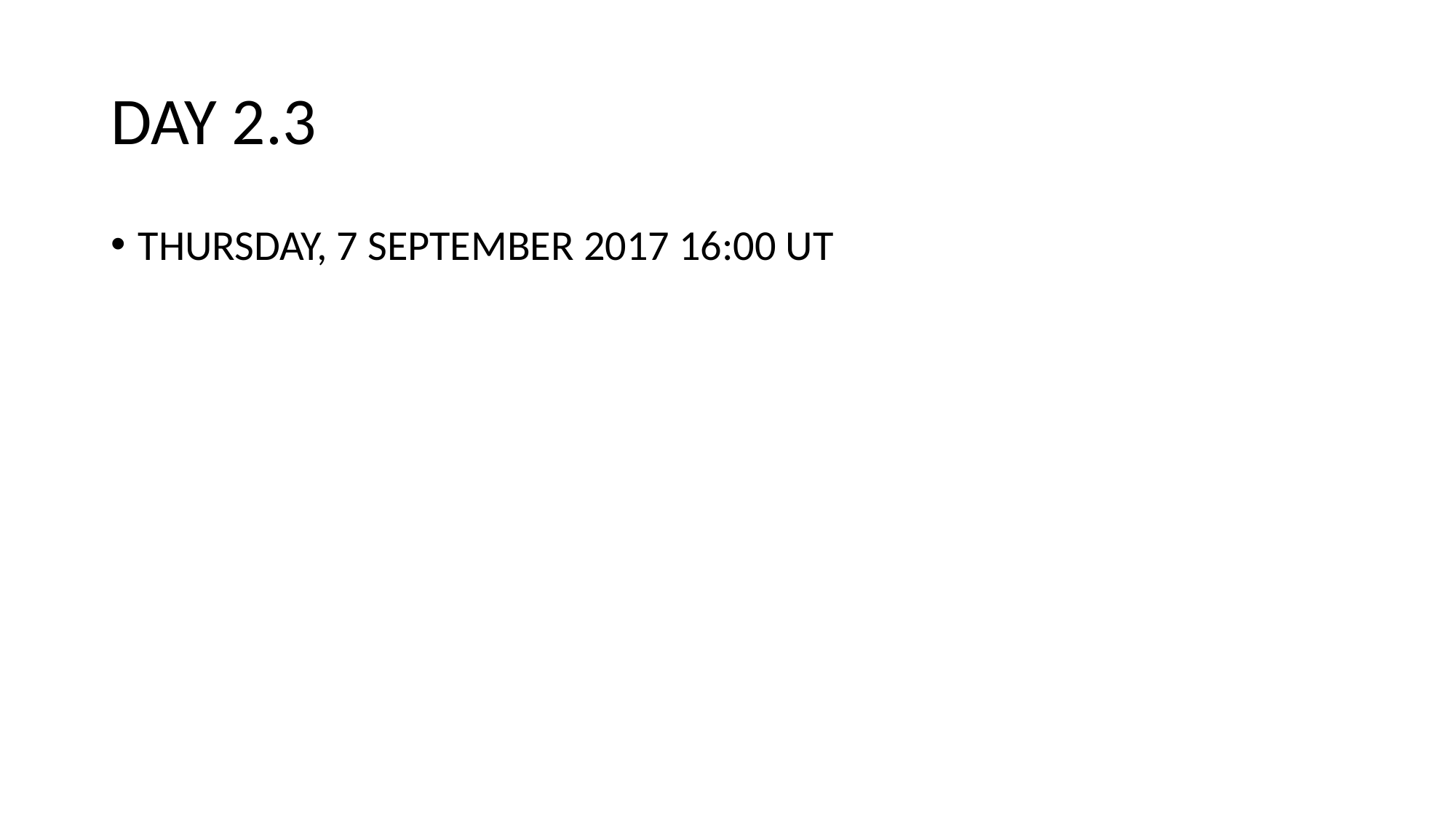

DAY 2.3
THURSDAY, 7 SEPTEMBER 2017 16:00 UT